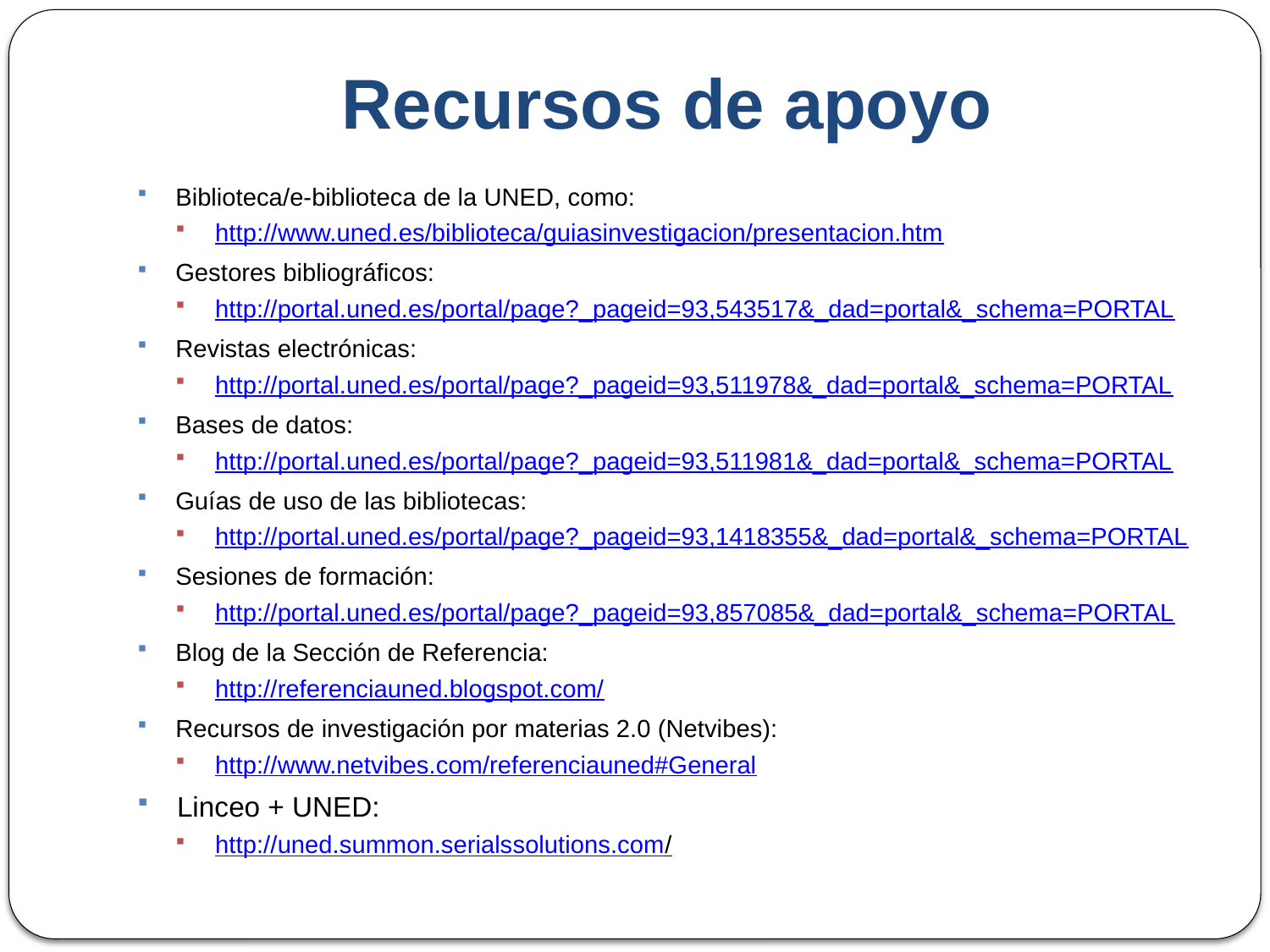

# Recursos de apoyo
Biblioteca/e-biblioteca de la UNED, como:
http://www.uned.es/biblioteca/guiasinvestigacion/presentacion.htm
Gestores bibliográficos:
http://portal.uned.es/portal/page?_pageid=93,543517&_dad=portal&_schema=PORTAL
Revistas electrónicas:
http://portal.uned.es/portal/page?_pageid=93,511978&_dad=portal&_schema=PORTAL
Bases de datos:
http://portal.uned.es/portal/page?_pageid=93,511981&_dad=portal&_schema=PORTAL
Guías de uso de las bibliotecas:
http://portal.uned.es/portal/page?_pageid=93,1418355&_dad=portal&_schema=PORTAL
Sesiones de formación:
http://portal.uned.es/portal/page?_pageid=93,857085&_dad=portal&_schema=PORTAL
Blog de la Sección de Referencia:
http://referenciauned.blogspot.com/
Recursos de investigación por materias 2.0 (Netvibes):
http://www.netvibes.com/referenciauned#General
Linceo + UNED:
http://uned.summon.serialssolutions.com/